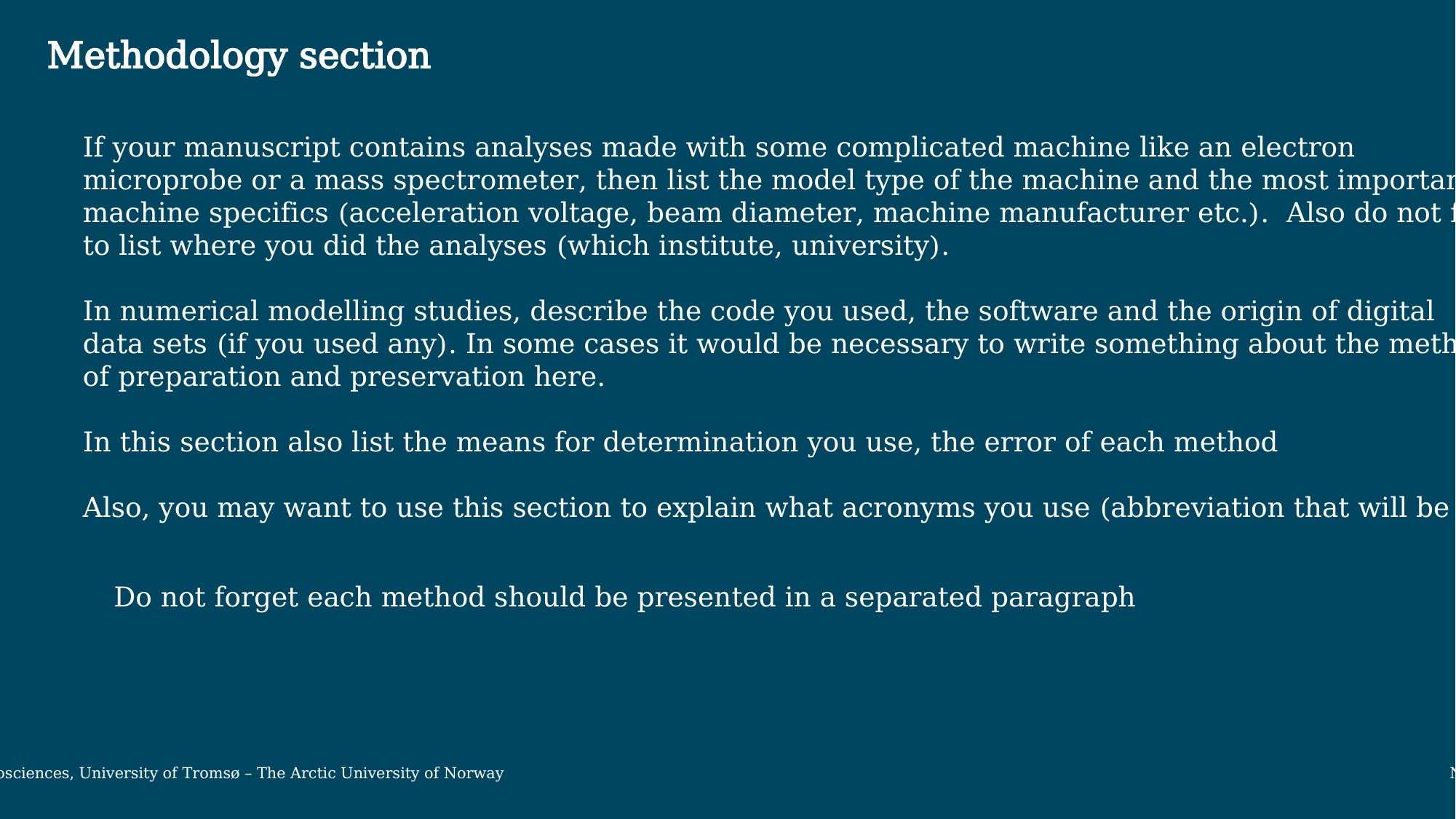

Methodology section
If your manuscript contains analyses made with some complicated machine like an electron
microprobe or a mass spectrometer, then list the model type of the machine and the most important
machine specifics (acceleration voltage, beam diameter, machine manufacturer etc.).  Also do not forget
to list where you did the analyses (which institute, university).

In numerical modelling studies, describe the code you used, the software and the origin of digital
data sets (if you used any). In some cases it would be necessary to write something about the methods
of preparation and preservation here.

In this section also list the means for determination you use, the error of each method

Also, you may want to use this section to explain what acronyms you use (abbreviation that will be used).
Do not forget each method should be presented in a separated paragraph
Department of Geosciences, University of Tromsø – The Arctic University of Norway                                                                                                                                                                                                        November 13, 2019